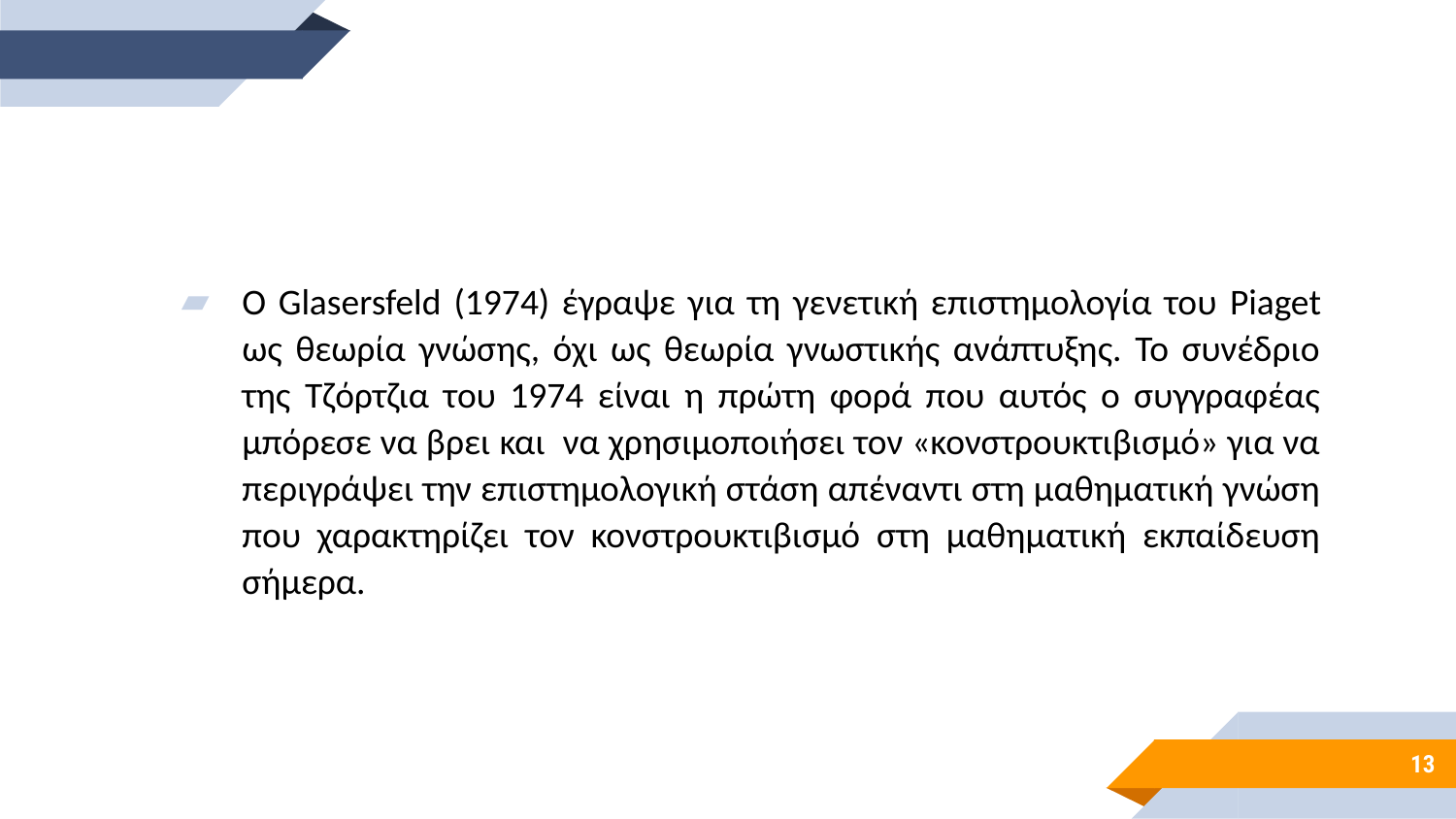

Ο Glasersfeld (1974) έγραψε για τη γενετική επιστημολογία του Piaget ως θεωρία γνώσης, όχι ως θεωρία γνωστικής ανάπτυξης. Το συνέδριο της Τζόρτζια του 1974 είναι η πρώτη φορά που αυτός ο συγγραφέας μπόρεσε να βρει και  να χρησιμοποιήσει τον «κονστρουκτιβισμό» για να περιγράψει την επιστημολογική στάση απέναντι στη μαθηματική γνώση που χαρακτηρίζει τον κονστρουκτιβισμό στη μαθηματική εκπαίδευση σήμερα.
13